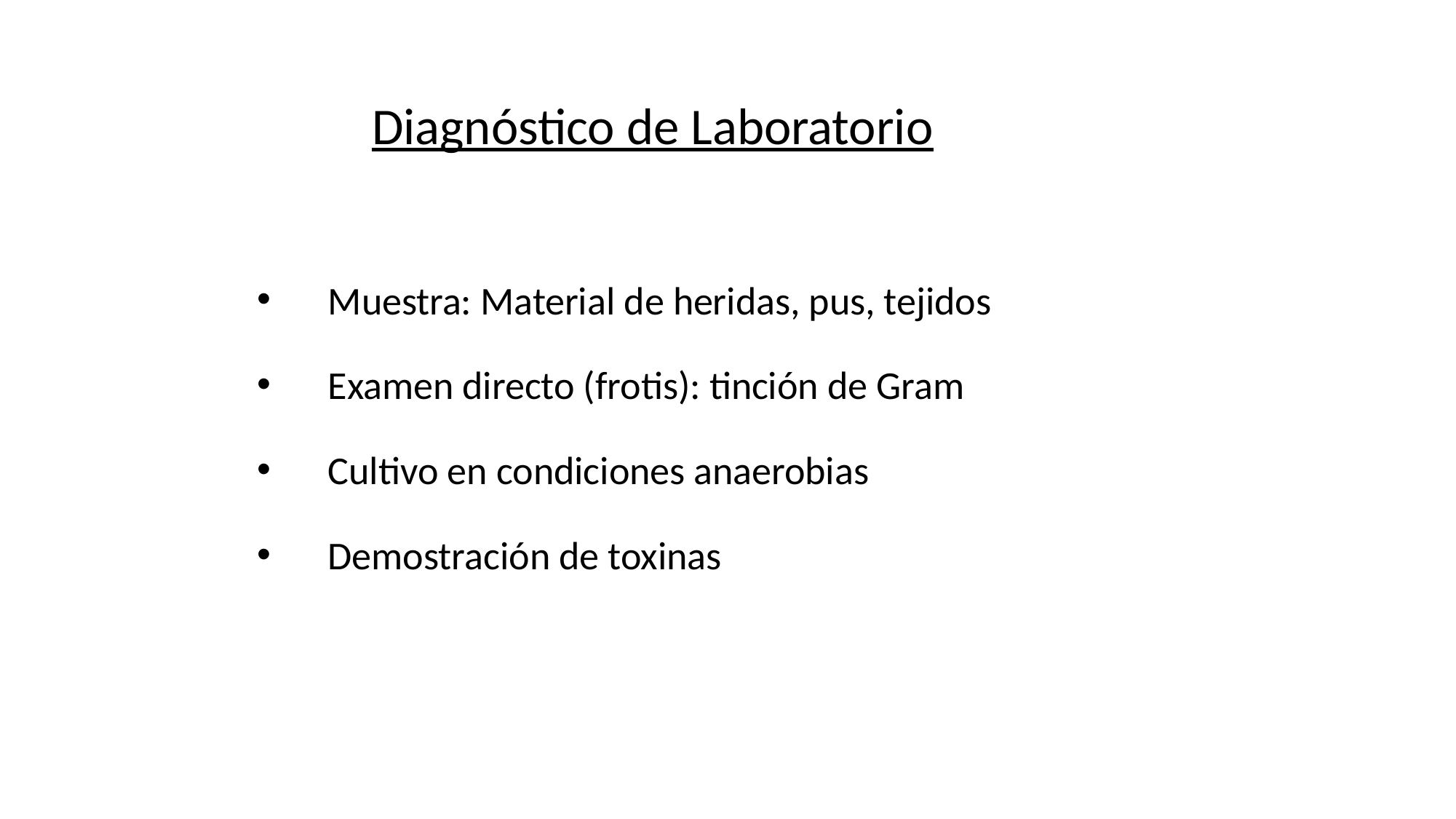

Diagnóstico de Laboratorio
Muestra: Material de heridas, pus, tejidos
Examen directo (frotis): tinción de Gram
Cultivo en condiciones anaerobias
Demostración de toxinas